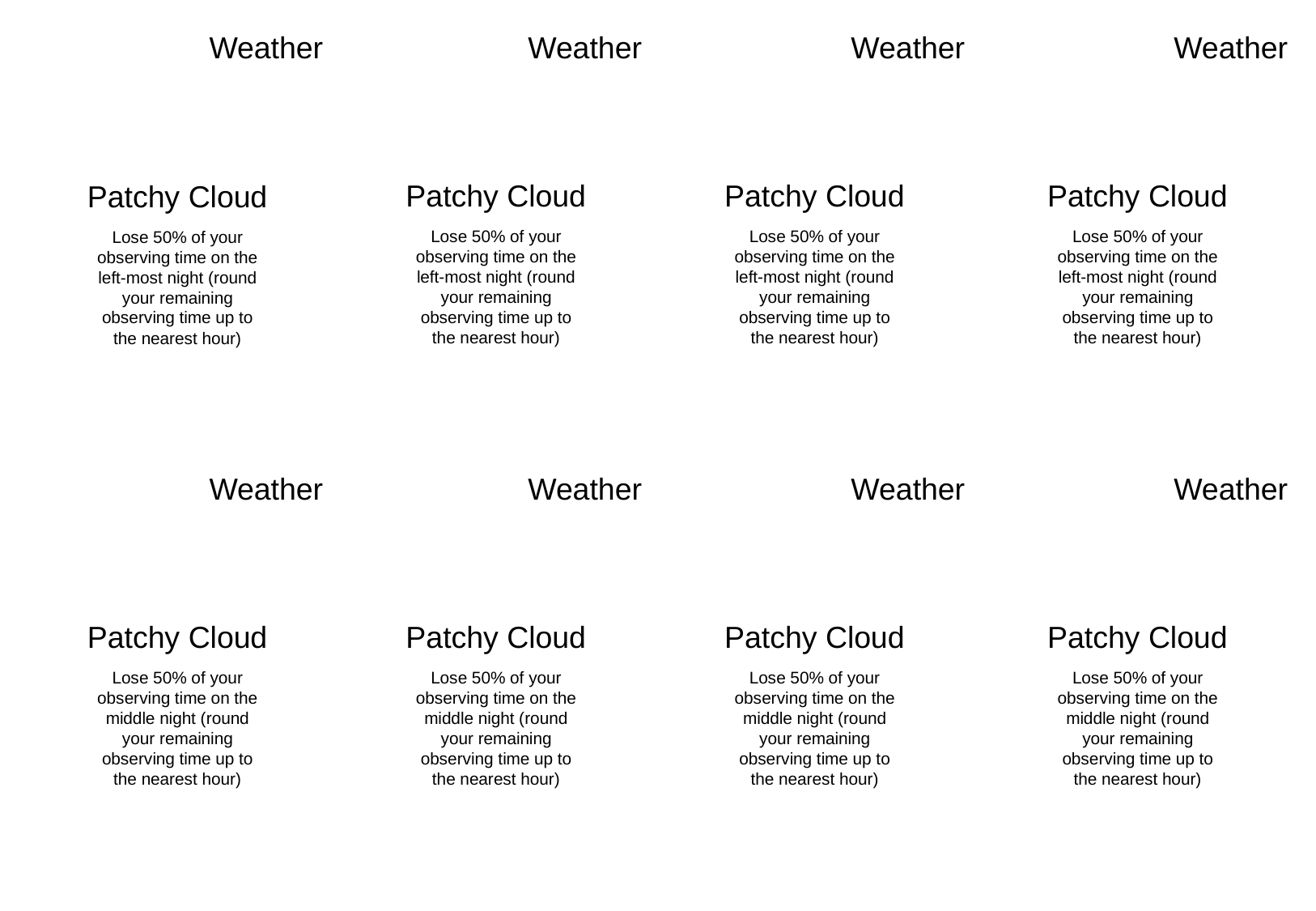

Weather

Patchy Cloud
Lose 50% of your observing time on the left-most night (round your remaining observing time up to the nearest hour)
Weather

Patchy Cloud
Lose 50% of your observing time on the left-most night (round your remaining observing time up to the nearest hour)
Weather

Patchy Cloud
Lose 50% of your observing time on the left-most night (round your remaining observing time up to the nearest hour)
Weather

Patchy Cloud
Lose 50% of your observing time on the left-most night (round your remaining observing time up to the nearest hour)
Weather

Patchy Cloud
Lose 50% of your observing time on the middle night (round your remaining observing time up to the nearest hour)
Weather

Patchy Cloud
Lose 50% of your observing time on the middle night (round your remaining observing time up to the nearest hour)
Weather

Patchy Cloud
Lose 50% of your observing time on the middle night (round your remaining observing time up to the nearest hour)
Weather

Patchy Cloud
Lose 50% of your observing time on the middle night (round your remaining observing time up to the nearest hour)